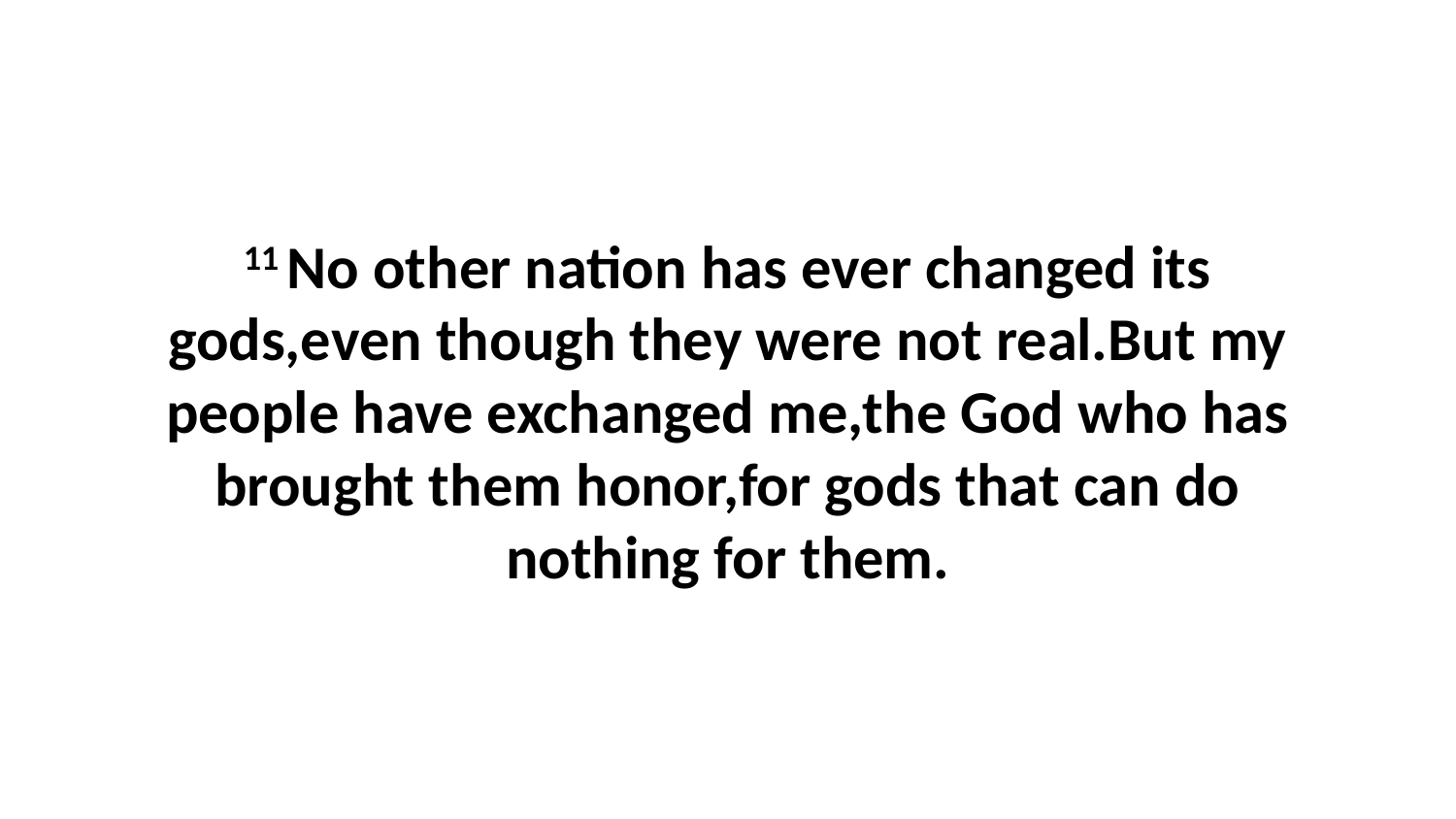

11 No other nation has ever changed its gods,even though they were not real.But my people have exchanged me,the God who has brought them honor,for gods that can do nothing for them.